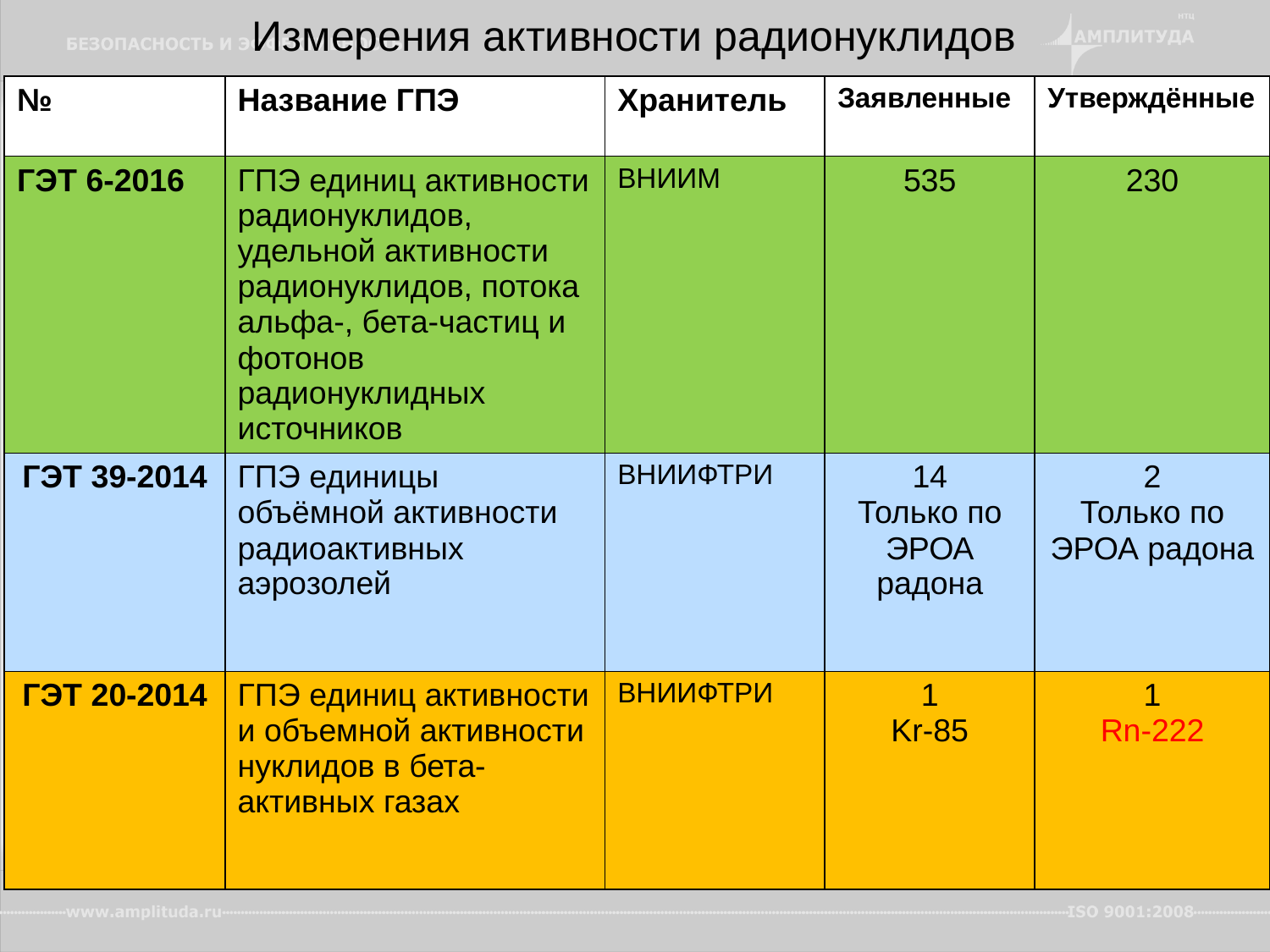

# Измерения активности радионуклидов
| № | Название ГПЭ | Хранитель | Заявленные | Утверждённые |
| --- | --- | --- | --- | --- |
| ГЭТ 6-2016 | ГПЭ единиц активности радионуклидов, удельной активности радионуклидов, потока альфа-, бета-частиц и фотонов радионуклидных источников | ВНИИМ | 535 | 230 |
| ГЭТ 39-2014 | ГПЭ единицы объёмной активности радиоактивных аэрозолей | ВНИИФТРИ | 14 Только по ЭРОА радона | 2 Только по ЭРОА радона |
| ГЭТ 20-2014 | ГПЭ единиц активности и объемной активности нуклидов в бета-активных газах | ВНИИФТРИ | 1 Kr-85 | 1 Rn-222 |